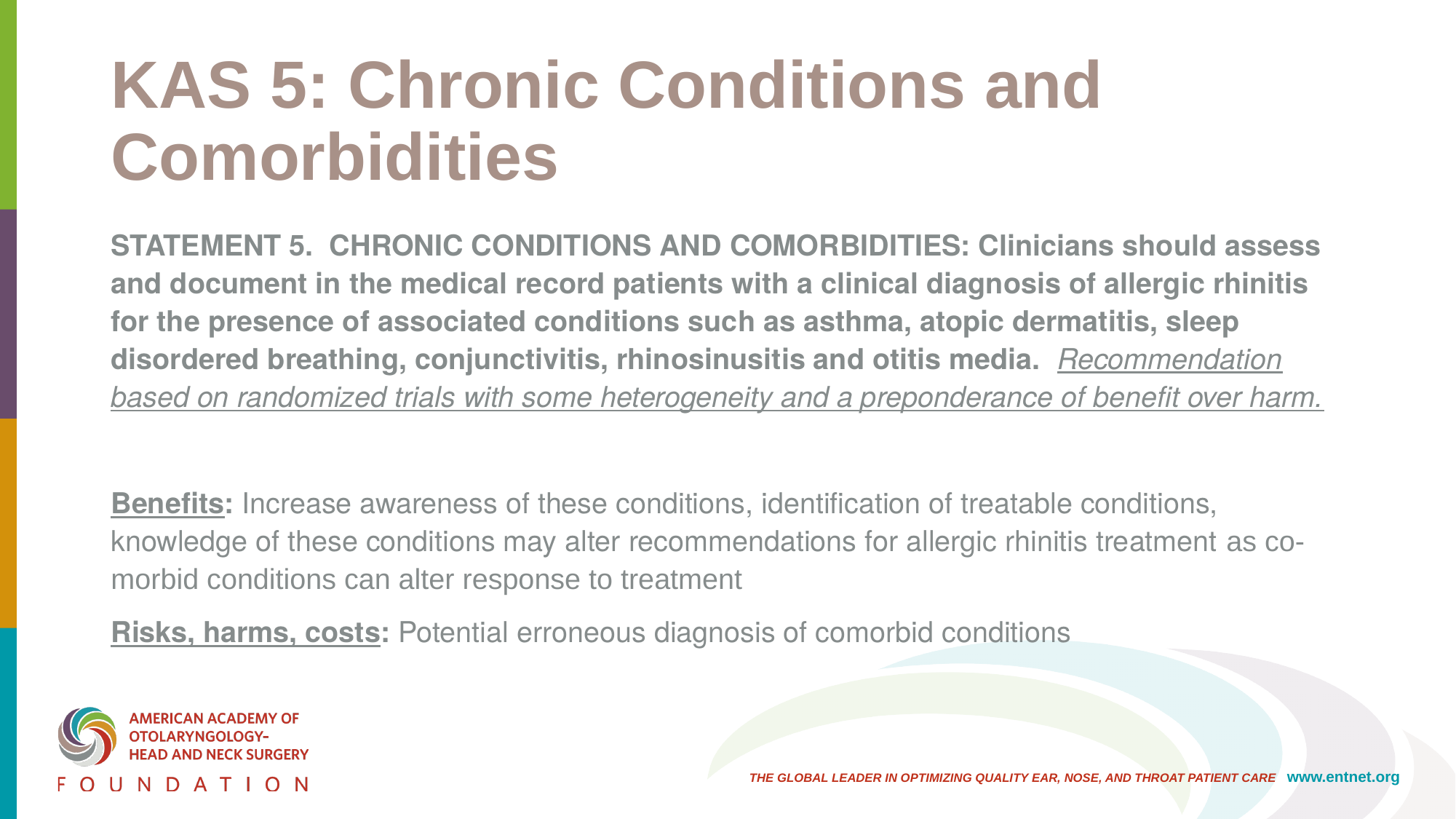

# KAS 5: Chronic Conditions and Comorbidities
STATEMENT 5.  CHRONIC CONDITIONS AND COMORBIDITIES: Clinicians should assess and document in the medical record patients with a clinical diagnosis of allergic rhinitis for the presence of associated conditions such as asthma, atopic dermatitis, sleep disordered breathing, conjunctivitis, rhinosinusitis and otitis media.  Recommendation based on randomized trials with some heterogeneity and a preponderance of benefit over harm.

Benefits: Increase awareness of these conditions, identification of treatable conditions, knowledge of these conditions may alter recommendations for allergic rhinitis treatment as co-morbid conditions can alter response to treatment
Risks, harms, costs: Potential erroneous diagnosis of comorbid conditions